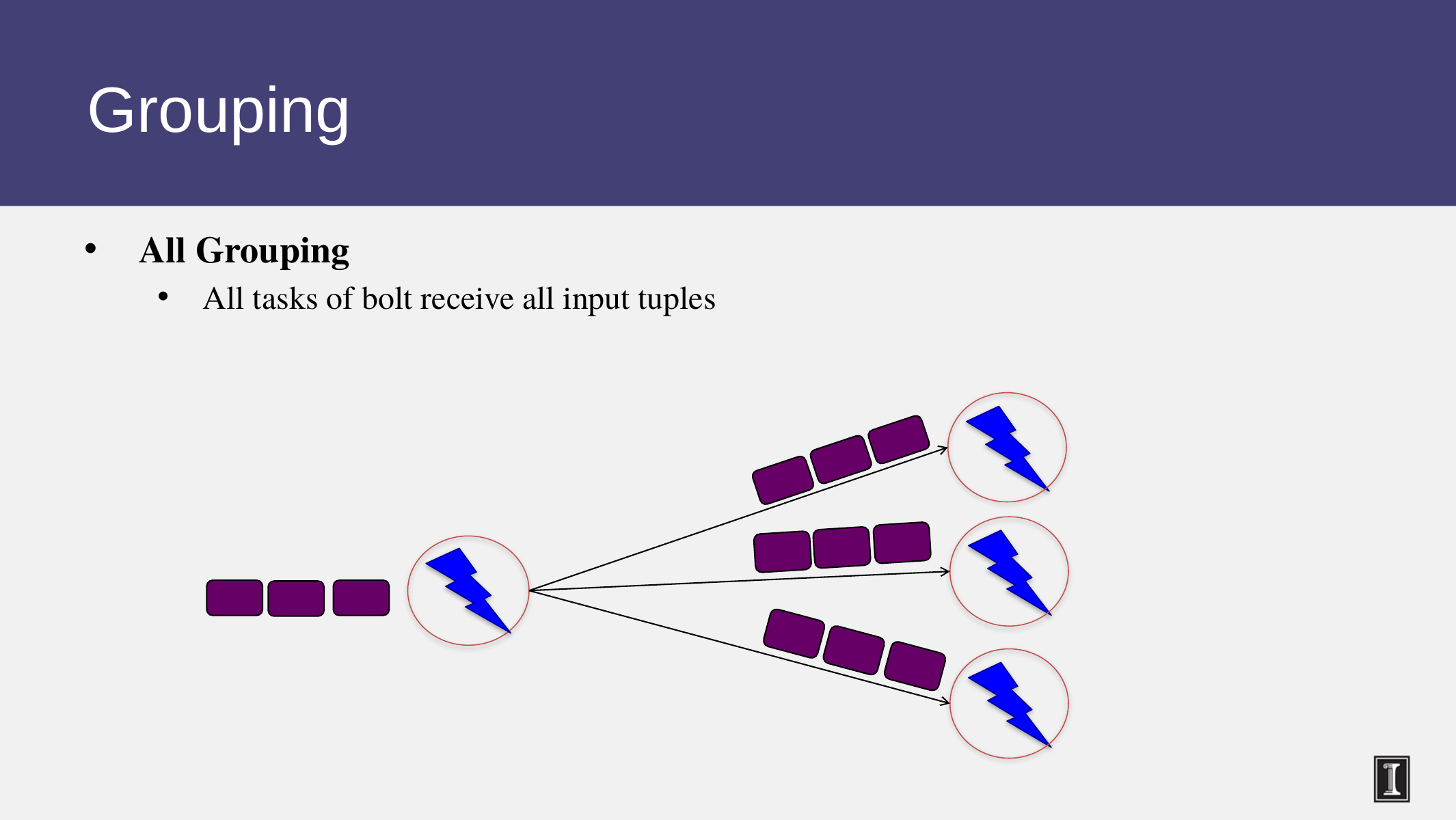

Grouping
All Grouping
All tasks of bolt receive all input tuples